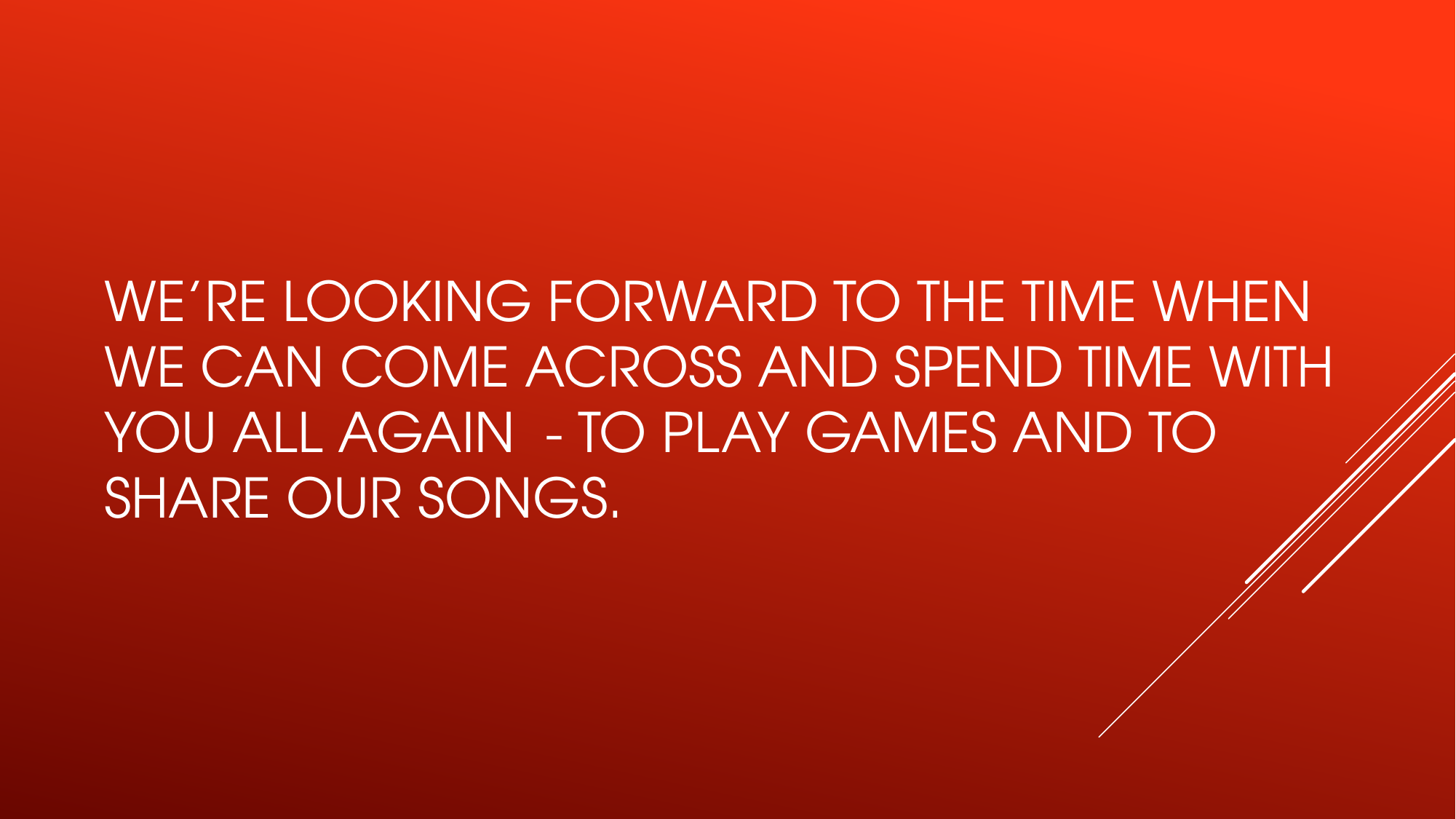

# We’re looking forward to the time when we can come across and spend time with you all again  - to play games and to share our songs.